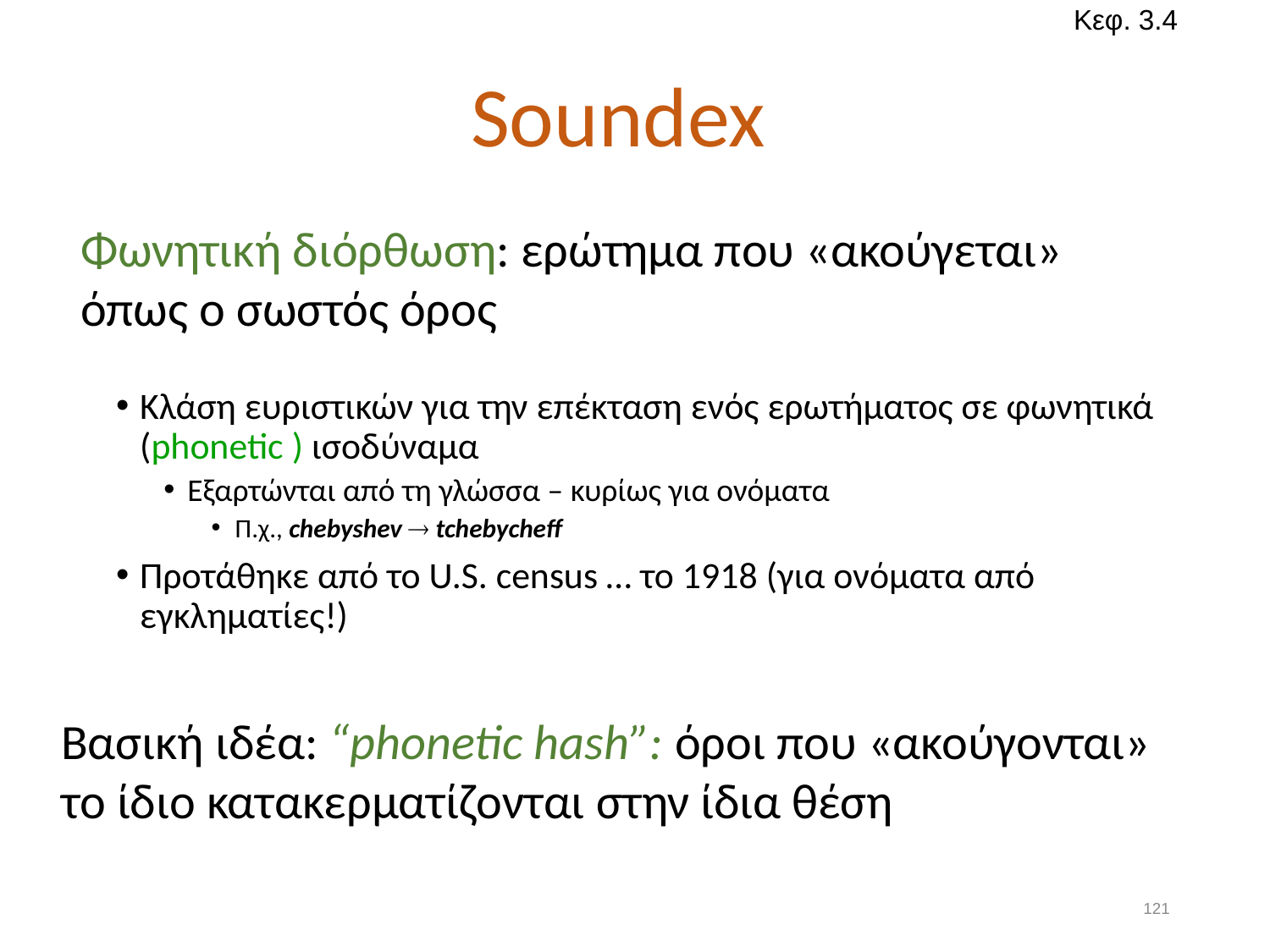

Κεφ. 3.4
Κεφ. 3.4
# Soundex
Φωνητική διόρθωση: ερώτημα που «ακούγεται» όπως ο σωστός όρος
Κλάση ευριστικών για την επέκταση ενός ερωτήματος σε φωνητικά (phonetic ) ισοδύναμα
Εξαρτώνται από τη γλώσσα – κυρίως για ονόματα
Π.χ., chebyshev → tchebycheff
Προτάθηκε από το U.S. census … το 1918 (για ονόματα από εγκληματίες!)
Βασική ιδέα: “phonetic hash”: όροι που «ακούγονται» το ίδιο κατακερματίζονται στην ίδια θέση
121